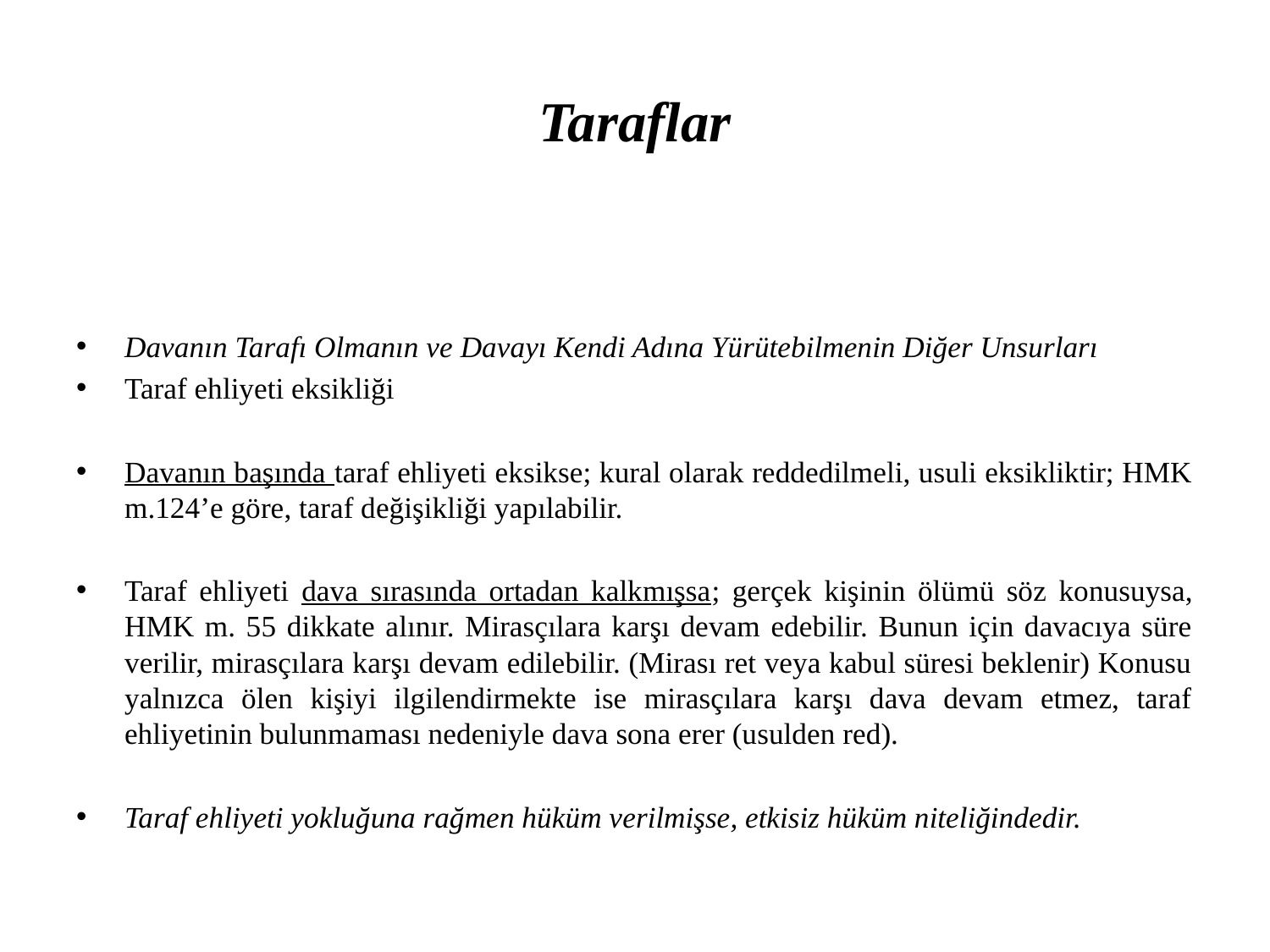

# Taraflar

Davanın Tarafı Olmanın ve Davayı Kendi Adına Yürütebilmenin Diğer Unsurları
Taraf ehliyeti eksikliği

Davanın başında taraf ehliyeti eksikse; kural olarak reddedilmeli, usuli eksikliktir; HMK m.124’e göre, taraf değişikliği yapılabilir.

Taraf ehliyeti dava sırasında ortadan kalkmışsa; gerçek kişinin ölümü söz konusuysa, HMK m. 55 dikkate alınır. Mirasçılara karşı devam edebilir. Bunun için davacıya süre verilir, mirasçılara karşı devam edilebilir. (Mirası ret veya kabul süresi beklenir) Konusu yalnızca ölen kişiyi ilgilendirmekte ise mirasçılara karşı dava devam etmez, taraf ehliyetinin bulunmaması nedeniyle dava sona erer (usulden red).

Taraf ehliyeti yokluğuna rağmen hüküm verilmişse, etkisiz hüküm niteliğindedir.